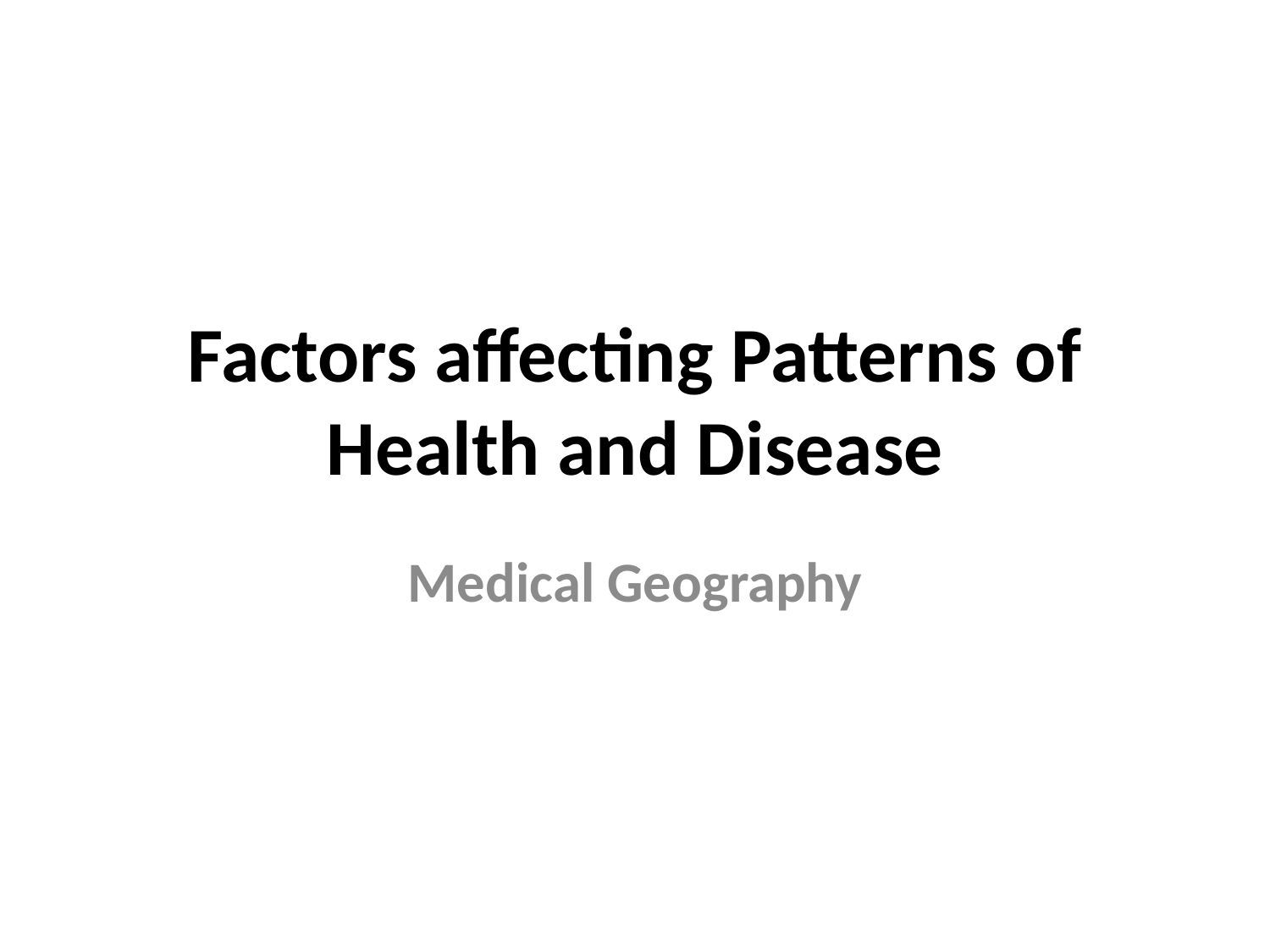

# Factors affecting Patterns of Health and Disease
Medical Geography